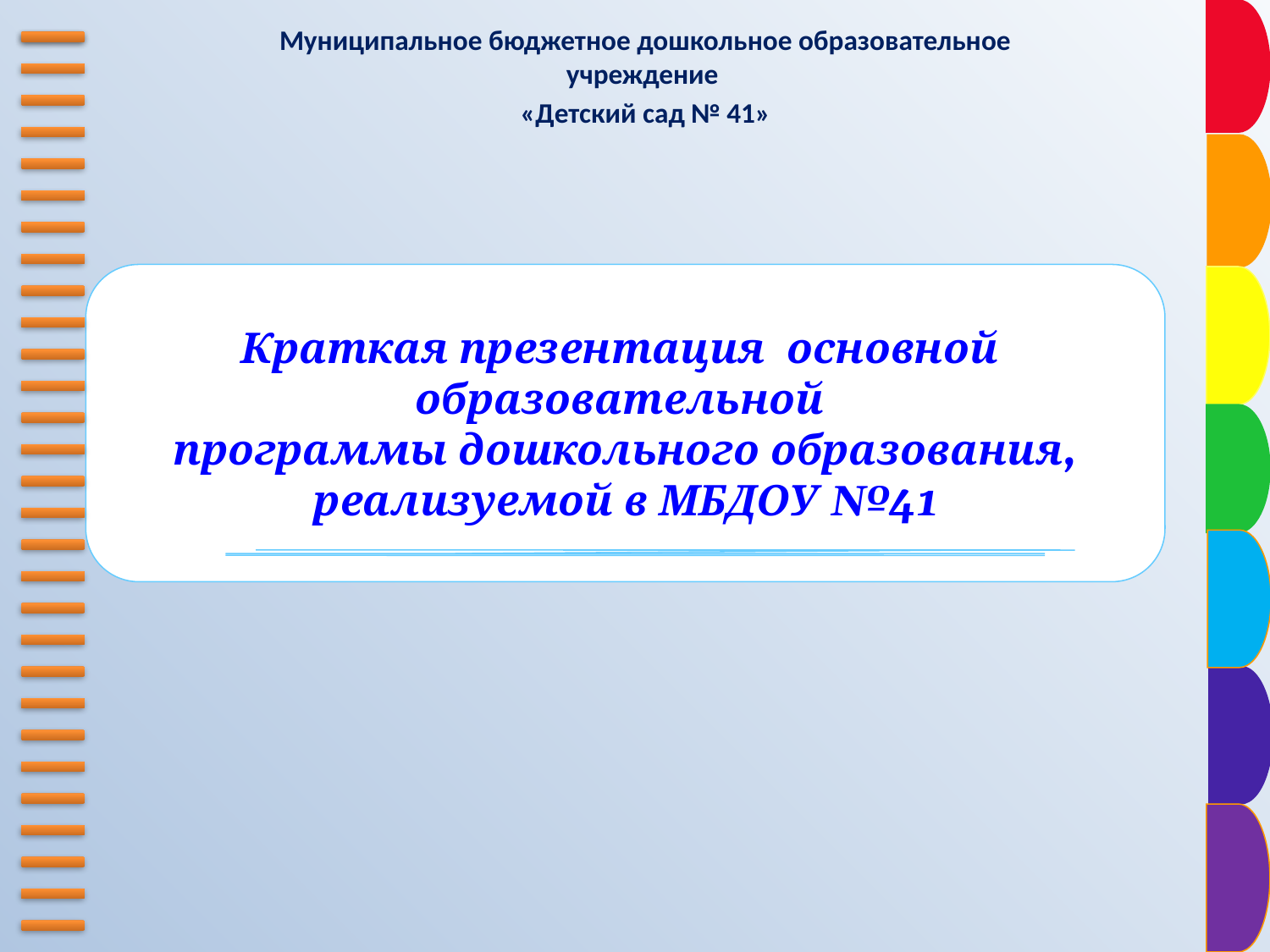

Муниципальное бюджетное дошкольное образовательное учреждение
 «Детский сад № 41»

Краткая презентация  основной
образовательной
программы дошкольного образования,
реализуемой в МБДОУ №41